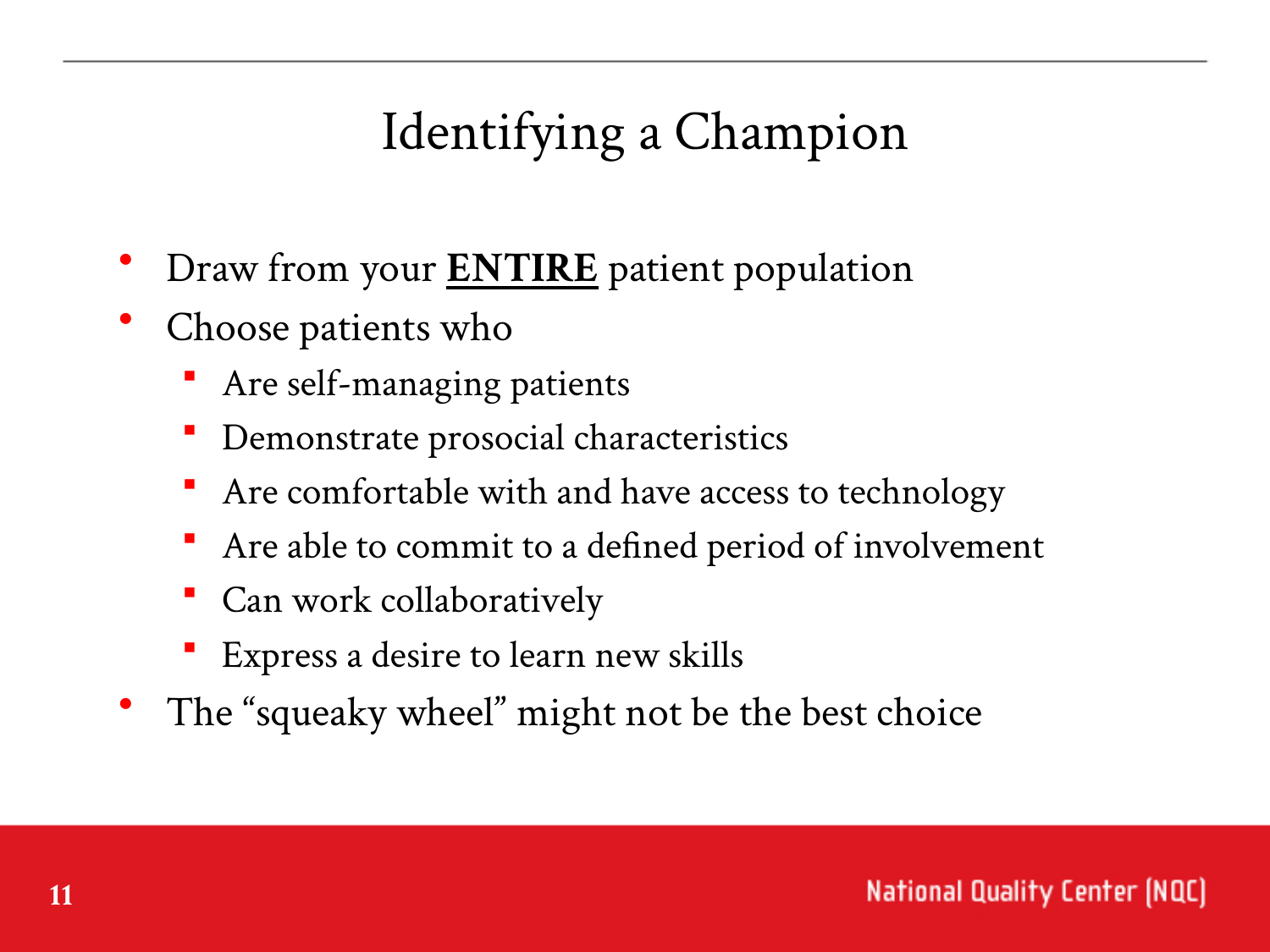

# Identifying a Champion
Draw from your ENTIRE patient population
Choose patients who
Are self-managing patients
Demonstrate prosocial characteristics
Are comfortable with and have access to technology
Are able to commit to a defined period of involvement
Can work collaboratively
Express a desire to learn new skills
The “squeaky wheel” might not be the best choice